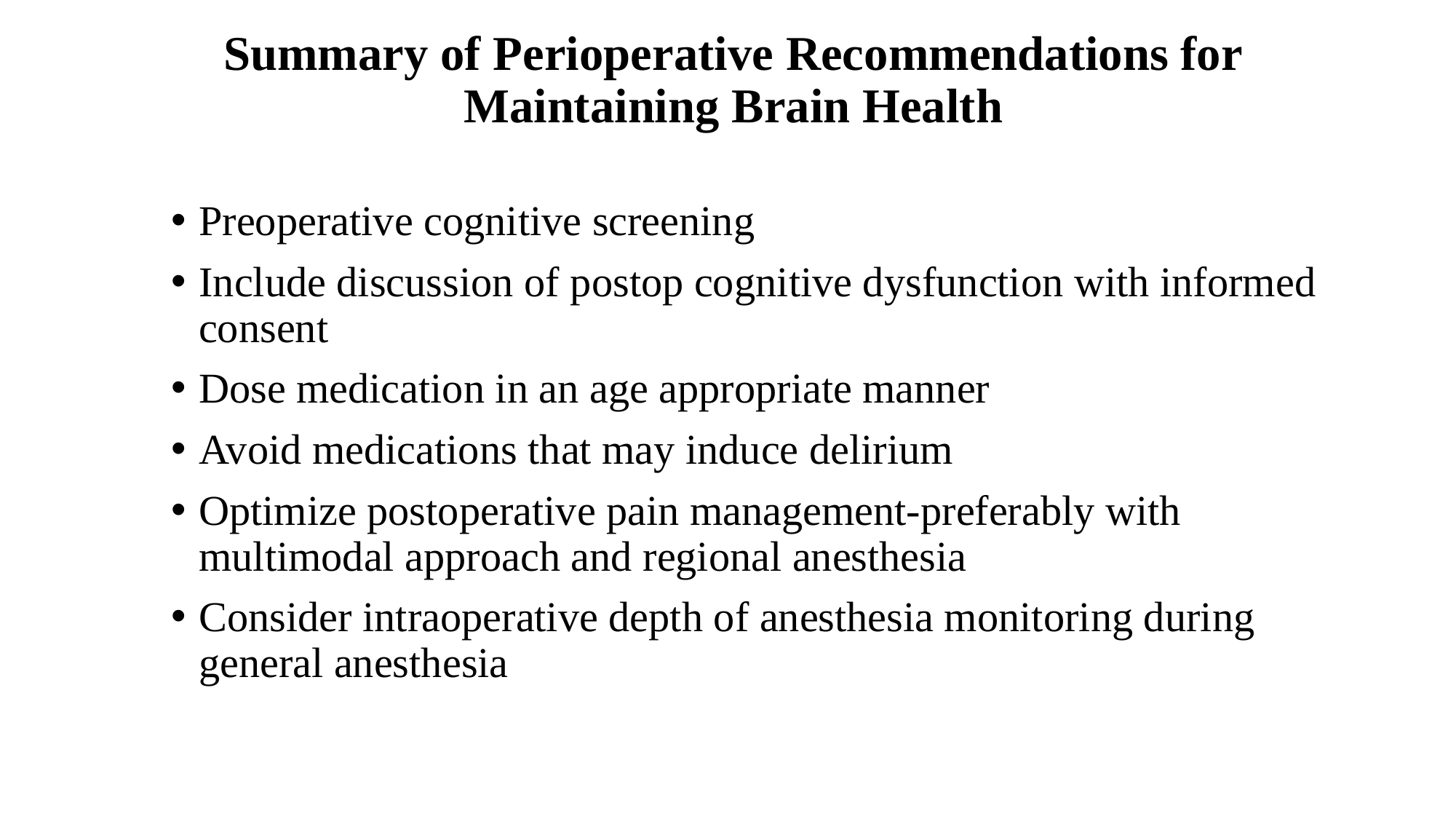

# Summary of Perioperative Recommendations for Maintaining Brain Health
Preoperative cognitive screening
Include discussion of postop cognitive dysfunction with informed consent
Dose medication in an age appropriate manner
Avoid medications that may induce delirium
Optimize postoperative pain management-preferably with multimodal approach and regional anesthesia
Consider intraoperative depth of anesthesia monitoring during general anesthesia